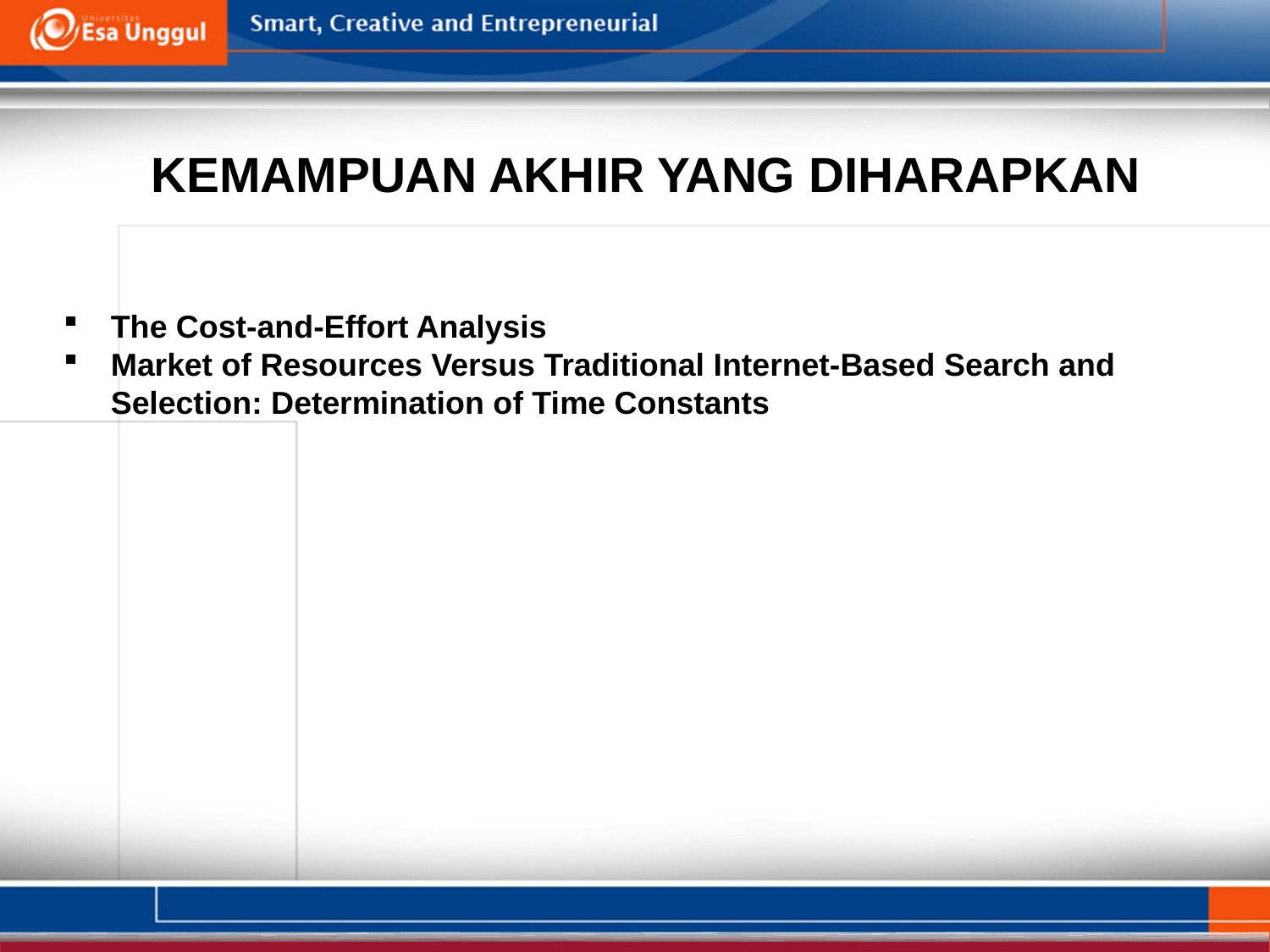

KEMAMPUAN AKHIR YANG DIHARAPKAN
The Cost-and-Effort Analysis
Market of Resources Versus Traditional Internet-Based Search and Selection: Determination of Time Constants